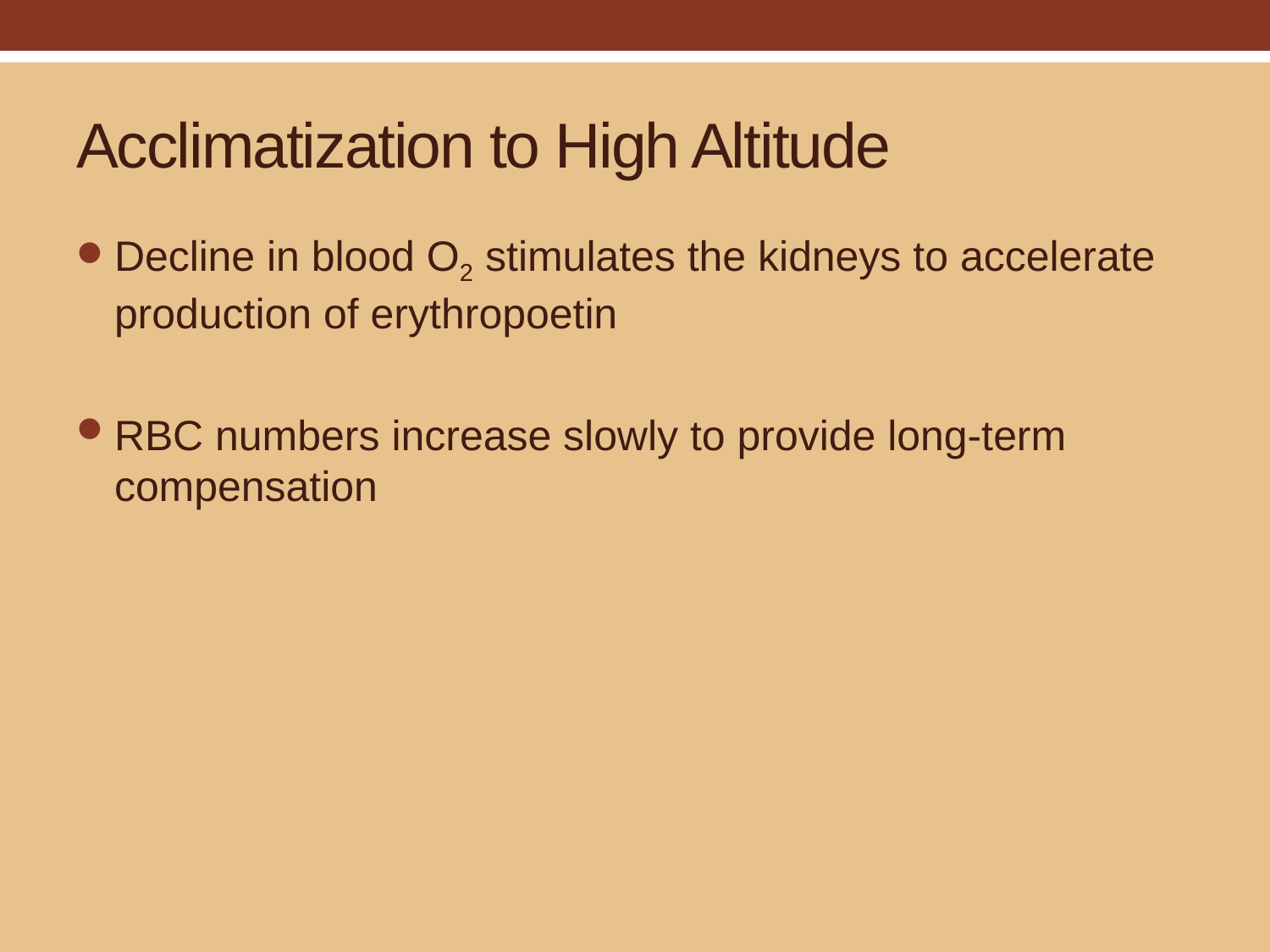

# Acclimatization to High Altitude
Decline in blood O2 stimulates the kidneys to accelerate production of erythropoetin

RBC numbers increase slowly to provide long-term compensation